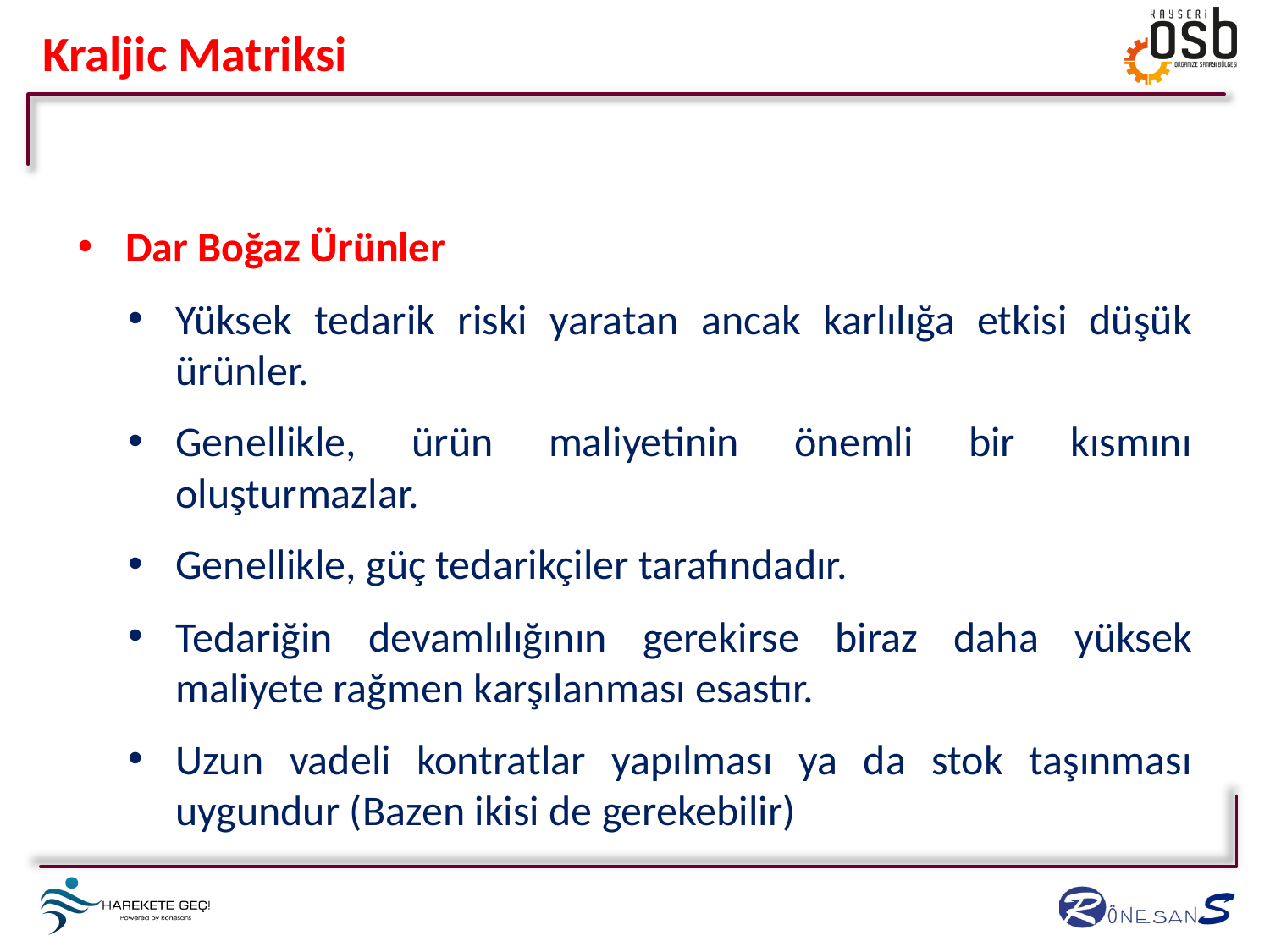

# Kraljic Matriksi
Dar Boğaz Ürünler
Yüksek tedarik riski yaratan ancak karlılığa etkisi düşük ürünler.
Genellikle, ürün maliyetinin önemli bir kısmını oluşturmazlar.
Genellikle, güç tedarikçiler tarafındadır.
Tedariğin devamlılığının gerekirse biraz daha yüksek maliyete rağmen karşılanması esastır.
Uzun vadeli kontratlar yapılması ya da stok taşınması uygundur (Bazen ikisi de gerekebilir)